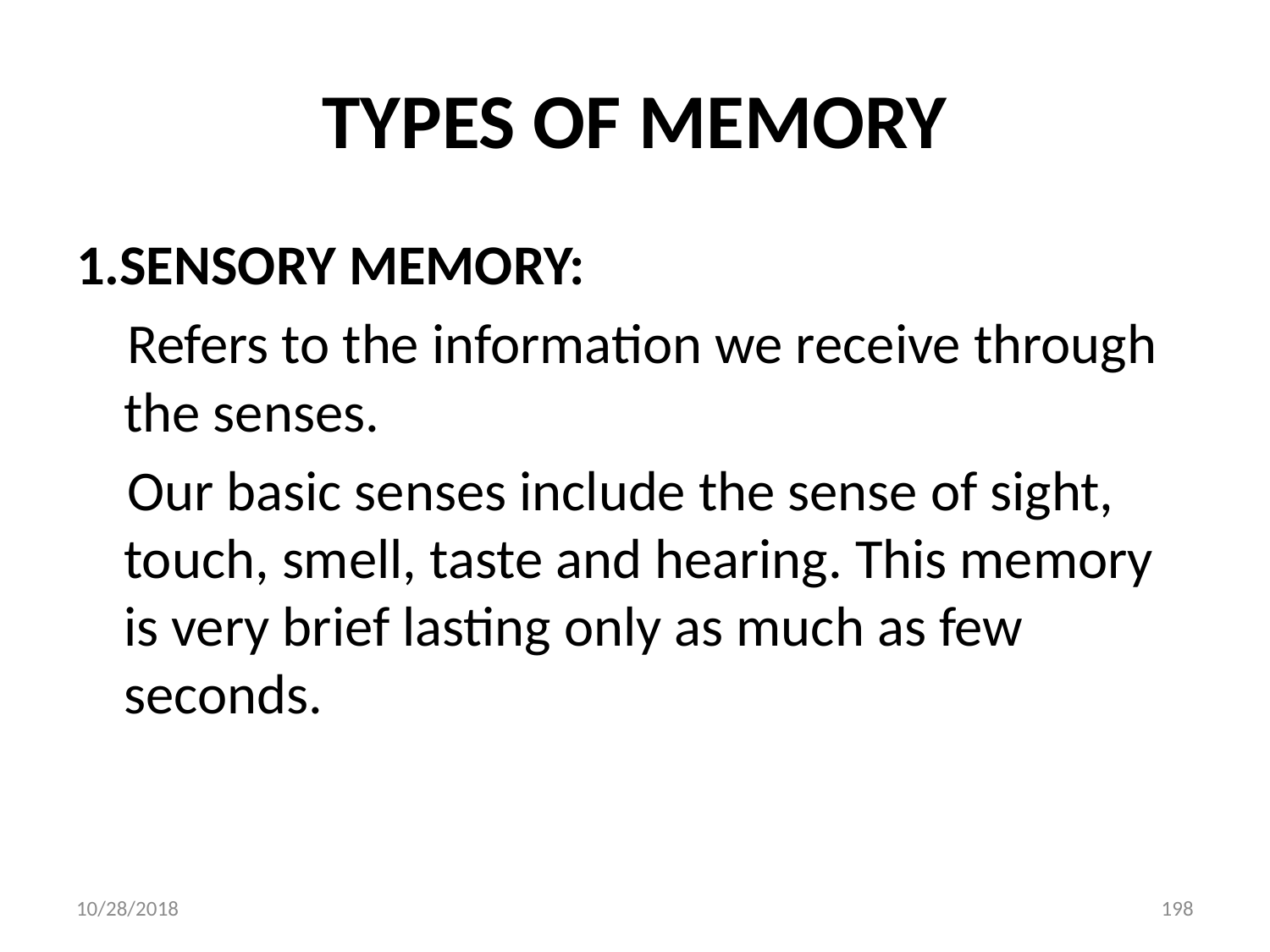

# TYPES OF MEMORY
1.SENSORY MEMORY:
    Refers to the information we receive through the senses.
    Our basic senses include the sense of sight, touch, smell, taste and hearing. This memory is very brief lasting only as much as few seconds.
10/28/2018
198